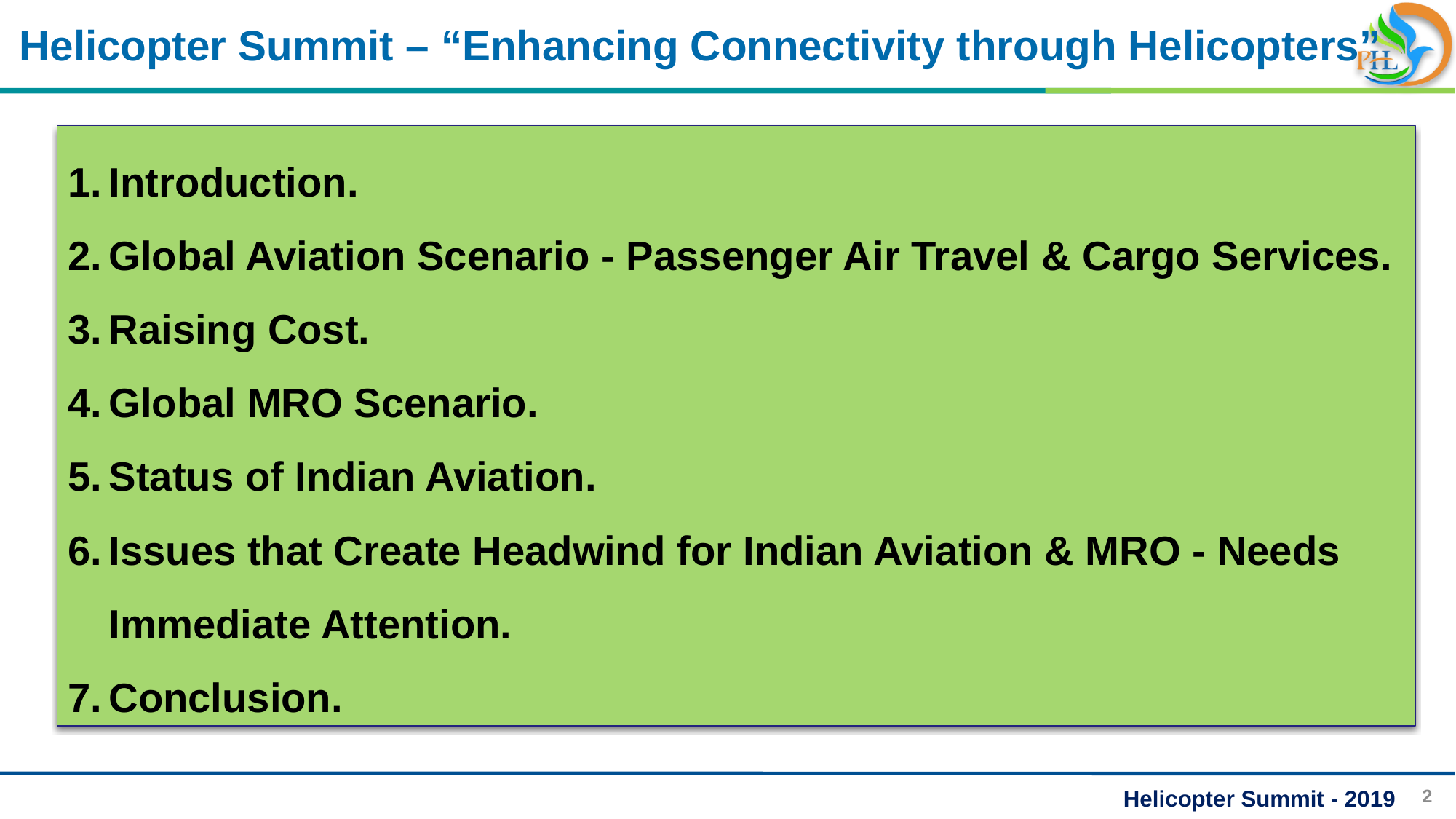

Helicopter Summit – “Enhancing Connectivity through Helicopters”

Introduction.
Global Aviation Scenario - Passenger Air Travel & Cargo Services.
Raising Cost.
Global MRO Scenario.
Status of Indian Aviation.
Issues that Create Headwind for Indian Aviation & MRO - Needs Immediate Attention.
Conclusion.
Helicopter Summit - 2019